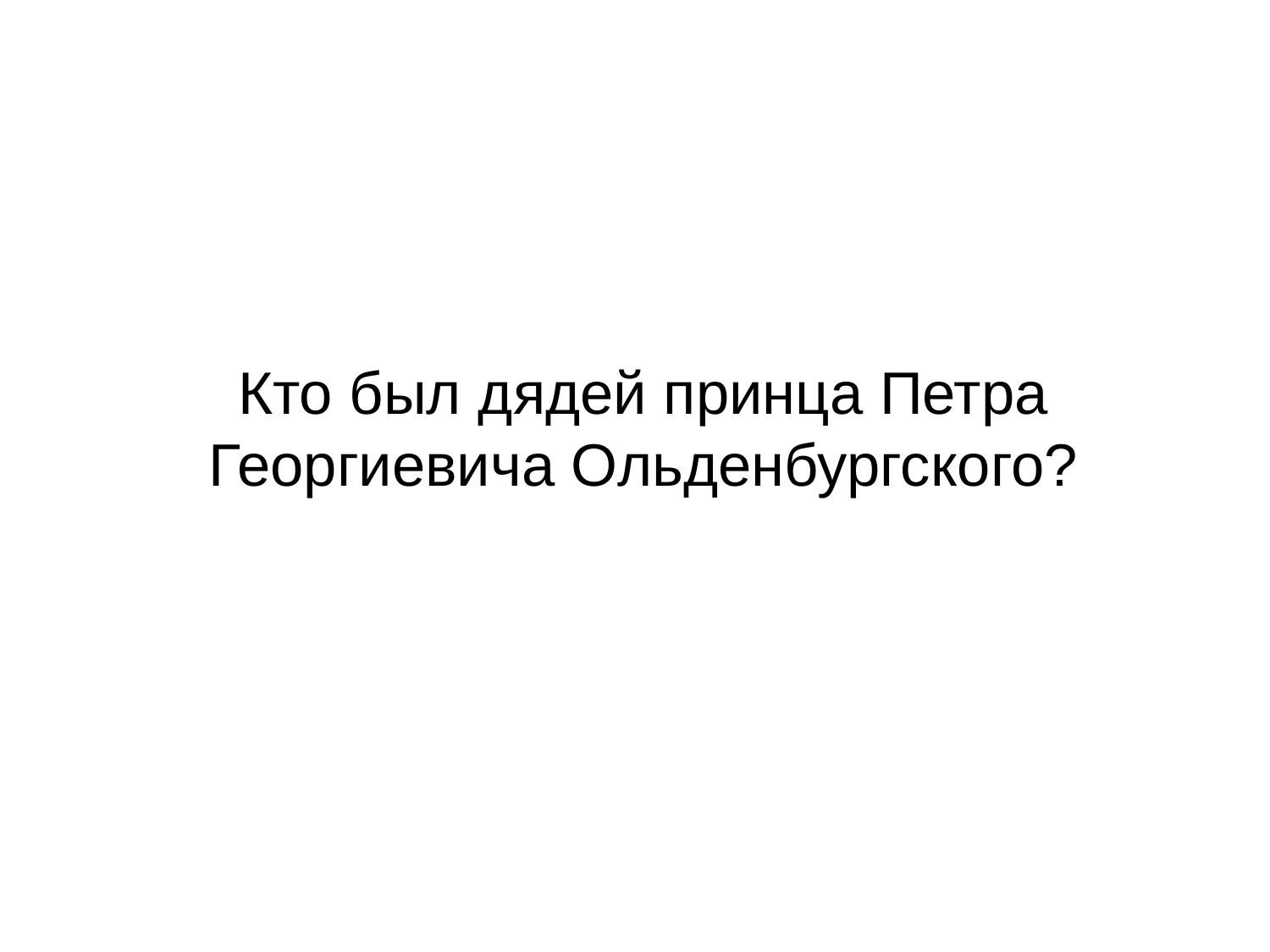

# Кто был дядей принца Петра Георгиевича Ольденбургского?